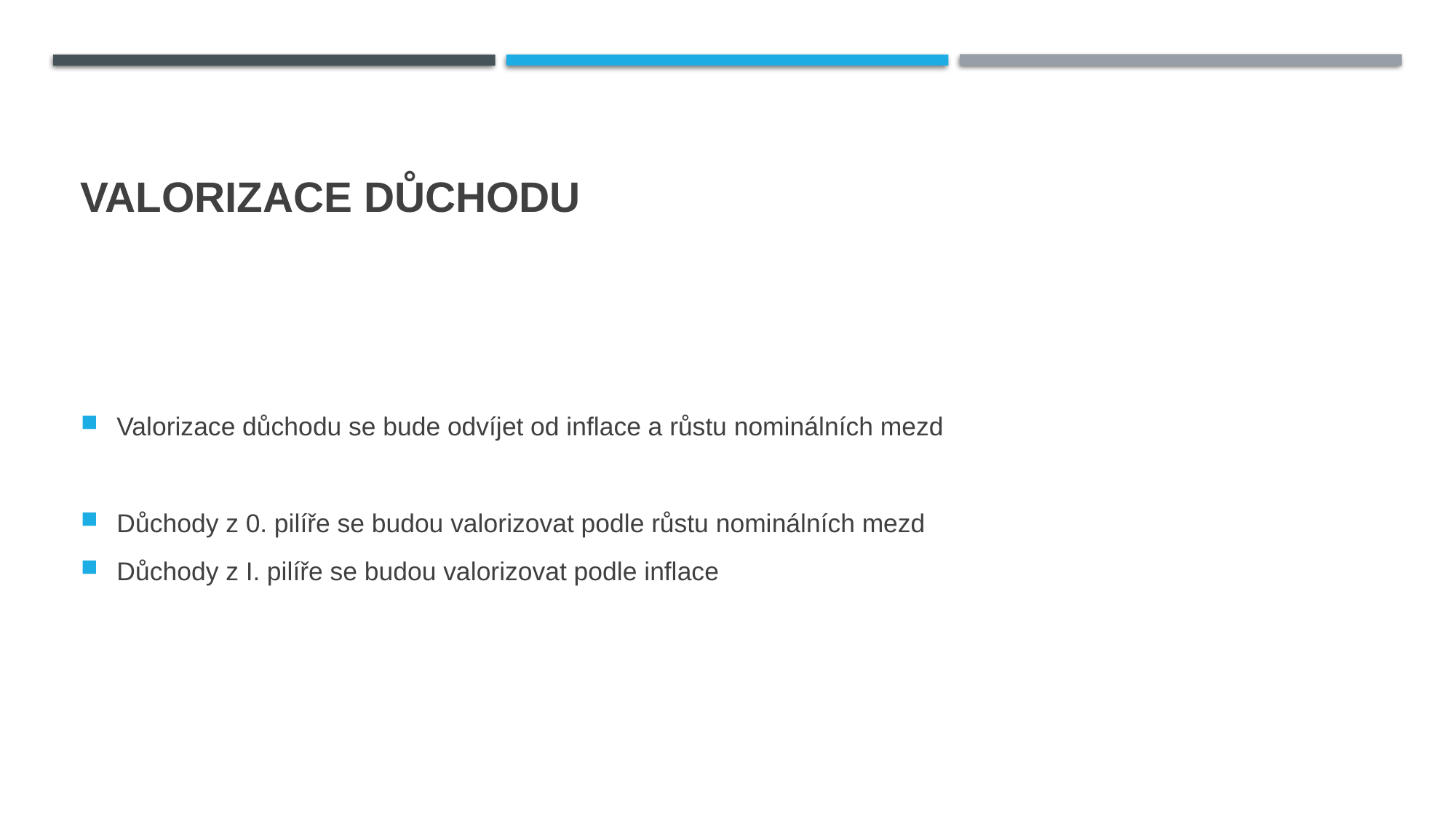

# Valorizace důchodu
Valorizace důchodu se bude odvíjet od inflace a růstu nominálních mezd

Důchody z 0. pilíře se budou valorizovat podle růstu nominálních mezd
Důchody z I. pilíře se budou valorizovat podle inflace